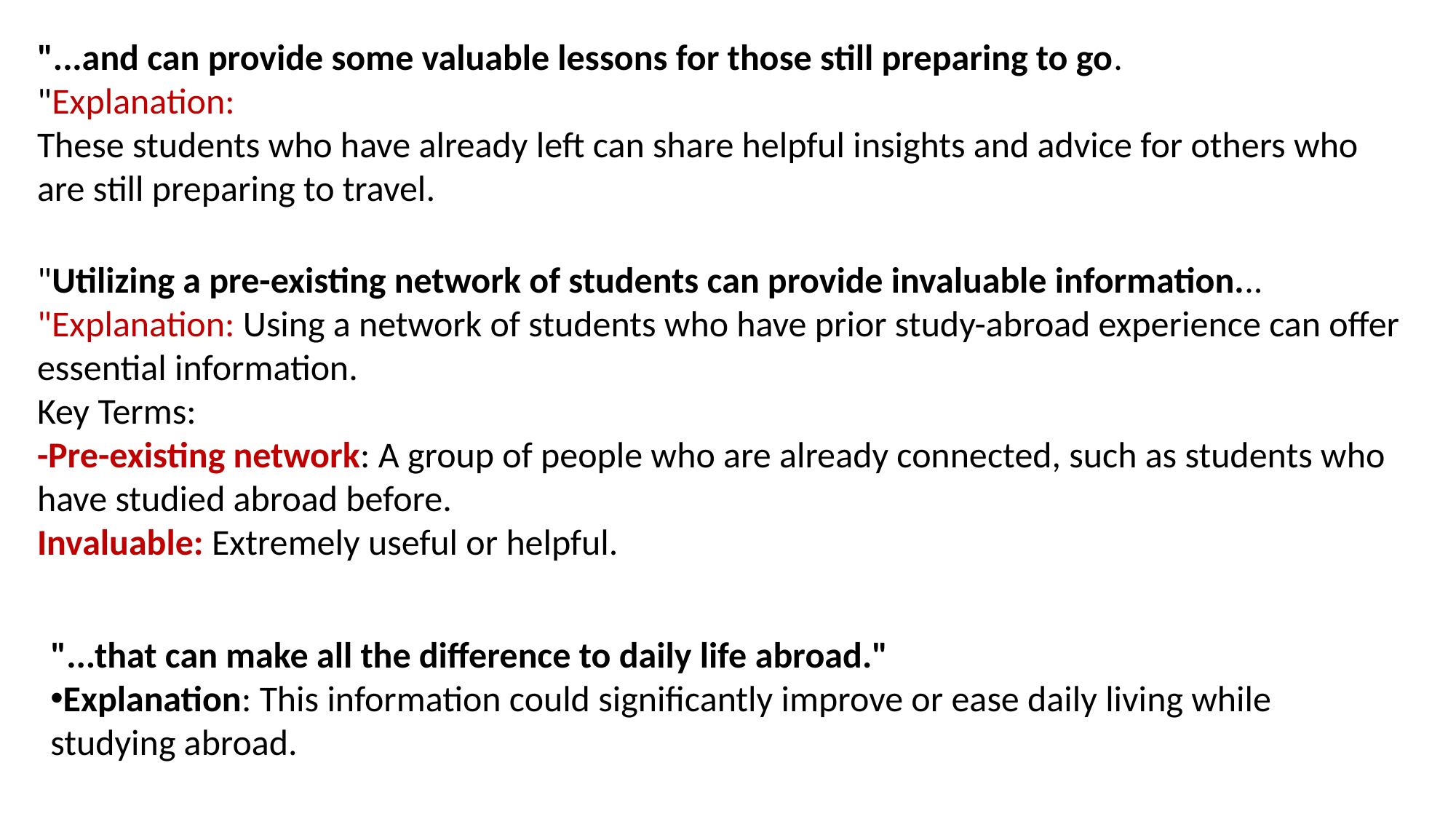

"...and can provide some valuable lessons for those still preparing to go.
"Explanation:
These students who have already left can share helpful insights and advice for others who are still preparing to travel.

"Utilizing a pre-existing network of students can provide invaluable information...
"Explanation: Using a network of students who have prior study-abroad experience can offer essential information.
Key Terms:
-Pre-existing network: A group of people who are already connected, such as students who have studied abroad before.
Invaluable: Extremely useful or helpful.

"...that can make all the difference to daily life abroad."
Explanation: This information could significantly improve or ease daily living while studying abroad.